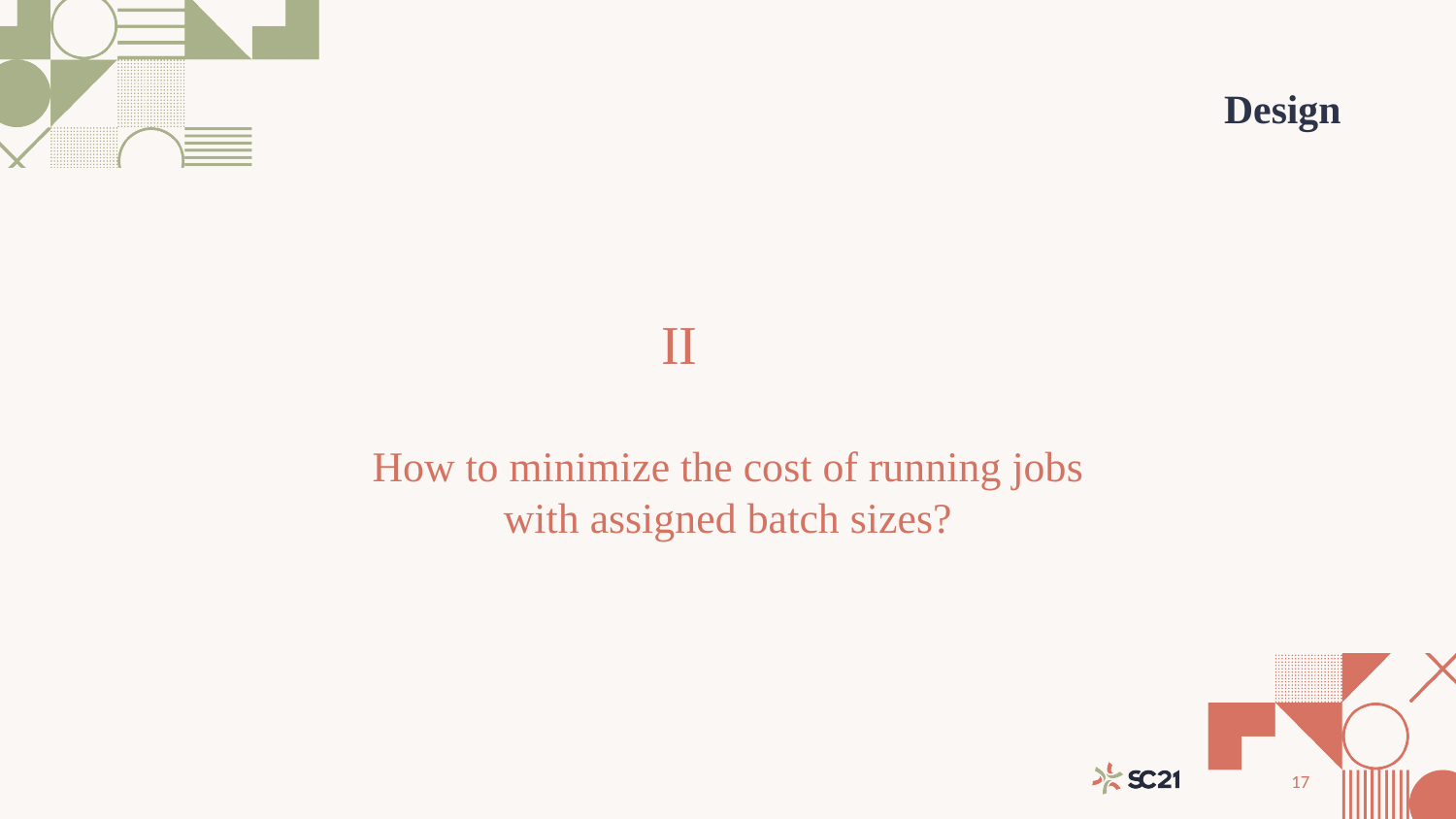

# Design
II
How to minimize the cost of running jobs with assigned batch sizes?
17